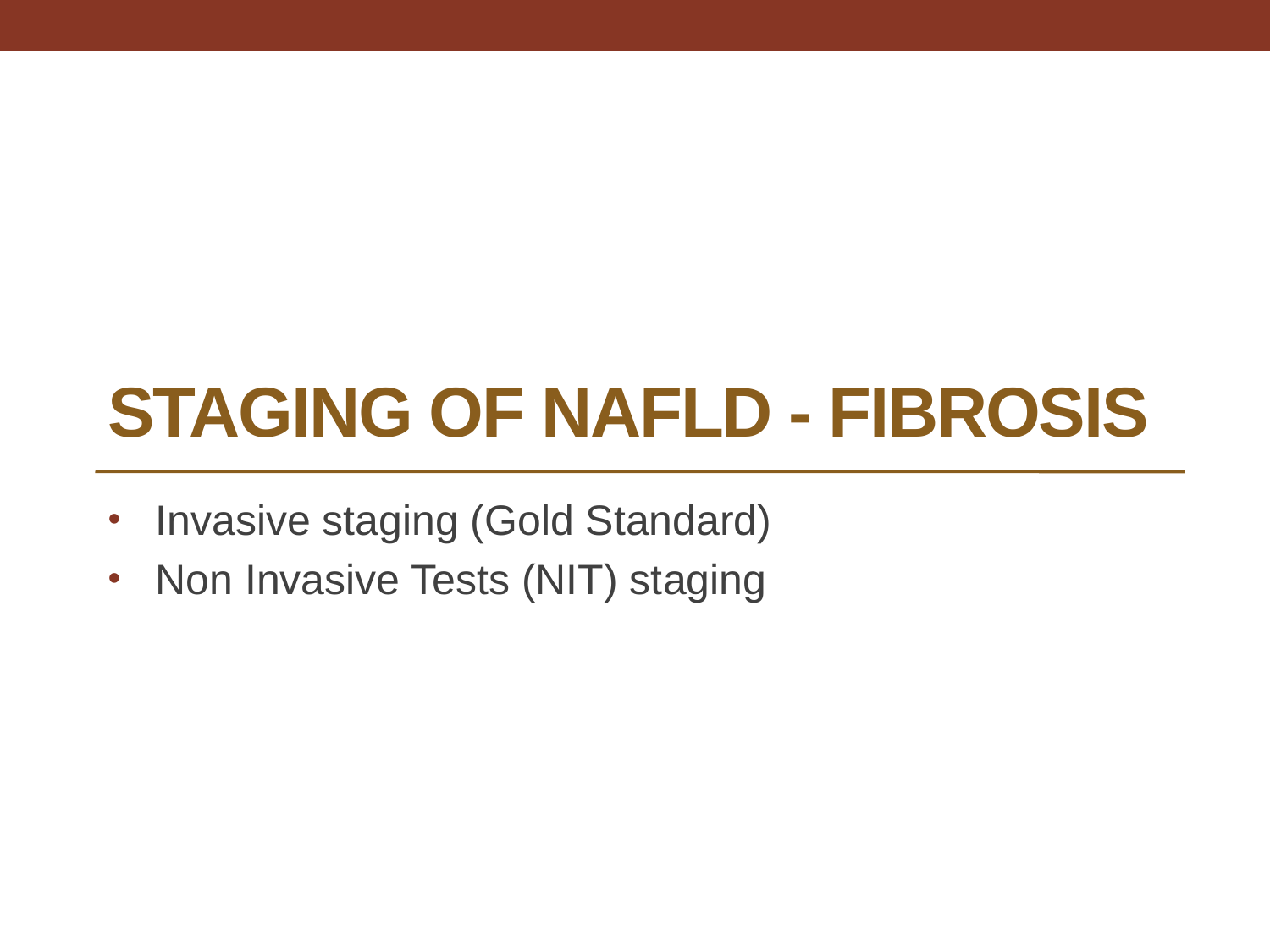

# Staging of NAFLD - Fibrosis
Invasive staging (Gold Standard)
Non Invasive Tests (NIT) staging